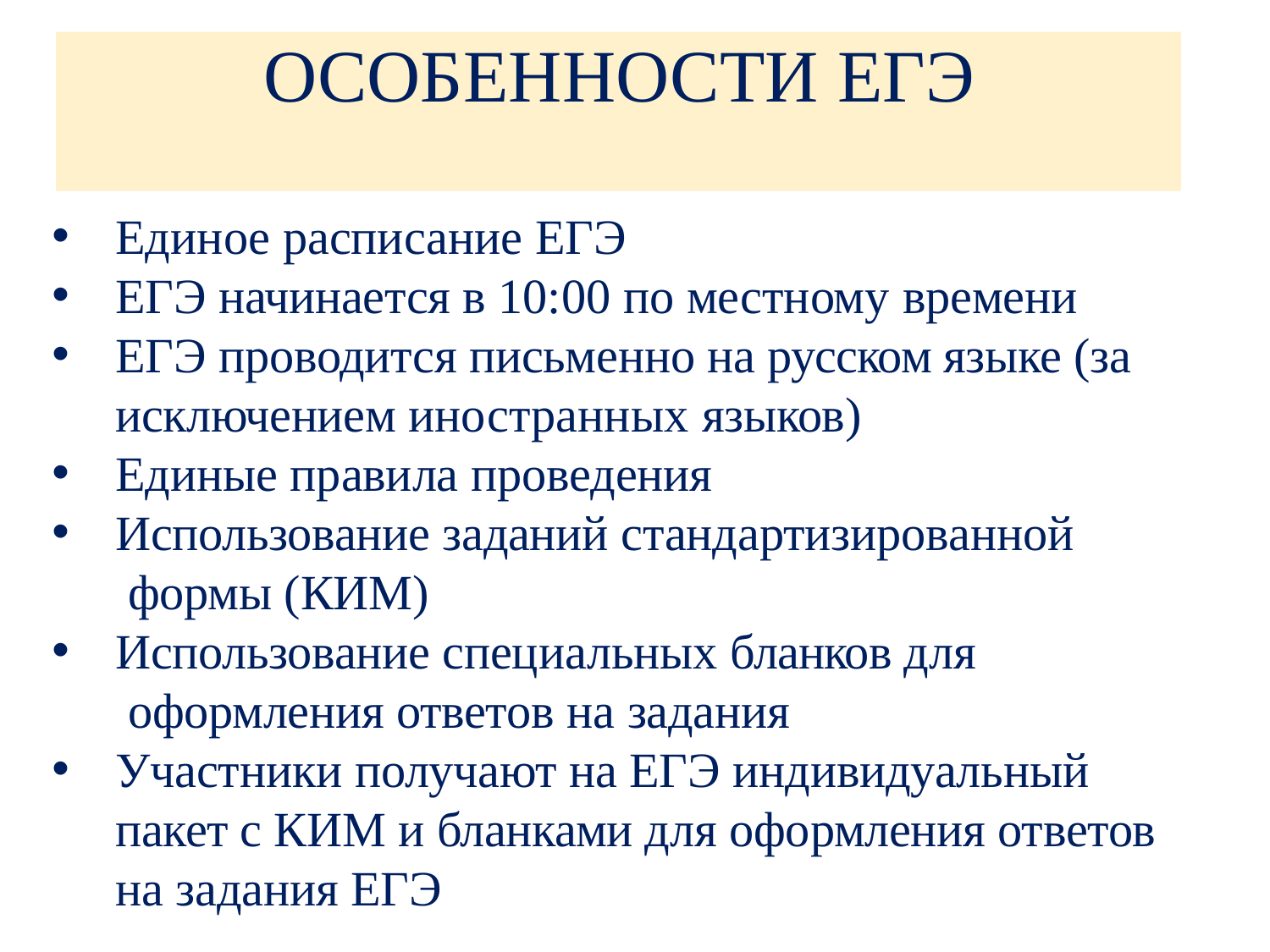

# ОСОБЕННОСТИ ЕГЭ
Единое расписание ЕГЭ
ЕГЭ начинается в 10:00 по местному времени
ЕГЭ проводится письменно на русском языке (за  исключением иностранных языков)
Единые правила проведения
Использование заданий стандартизированной  формы (КИМ)
Использование специальных бланков для  оформления ответов на задания
Участники получают на ЕГЭ индивидуальный  пакет с КИМ и бланками для оформления ответов  на задания ЕГЭ